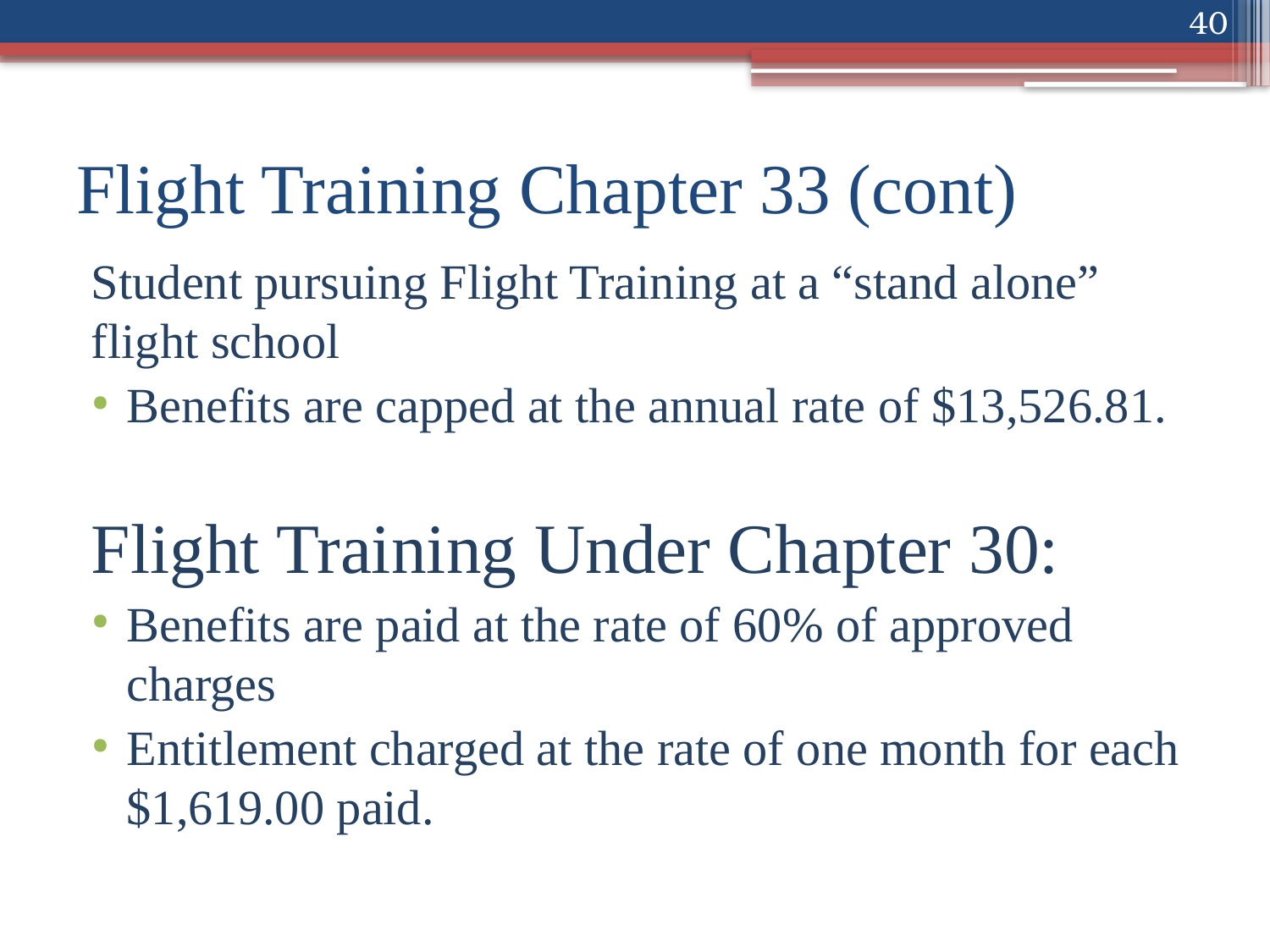

40
# Flight Training Chapter 33 (cont)
Student pursuing Flight Training at a “stand alone” flight school
Benefits are capped at the annual rate of $13,526.81.

Flight Training Under Chapter 30:
Benefits are paid at the rate of 60% of approved charges
Entitlement charged at the rate of one month for each $1,619.00 paid.